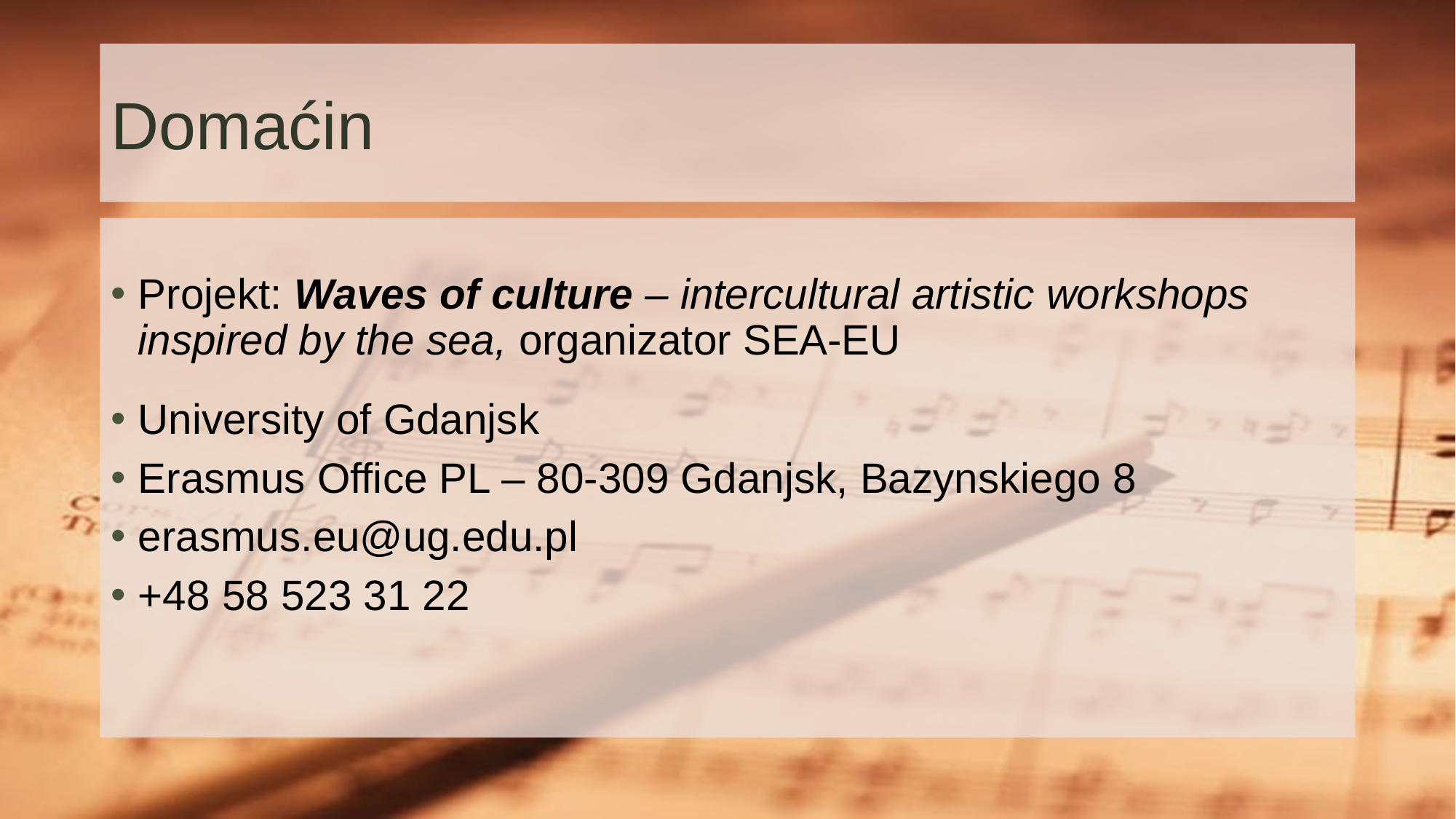

# Domaćin

Projekt: Waves of culture – intercultural artistic workshops inspired by the sea, organizator SEA-EU

University of Gdanjsk
Erasmus Office PL – 80-309 Gdanjsk, Bazynskiego 8
erasmus.eu@ug.edu.pl
+48 58 523 31 22